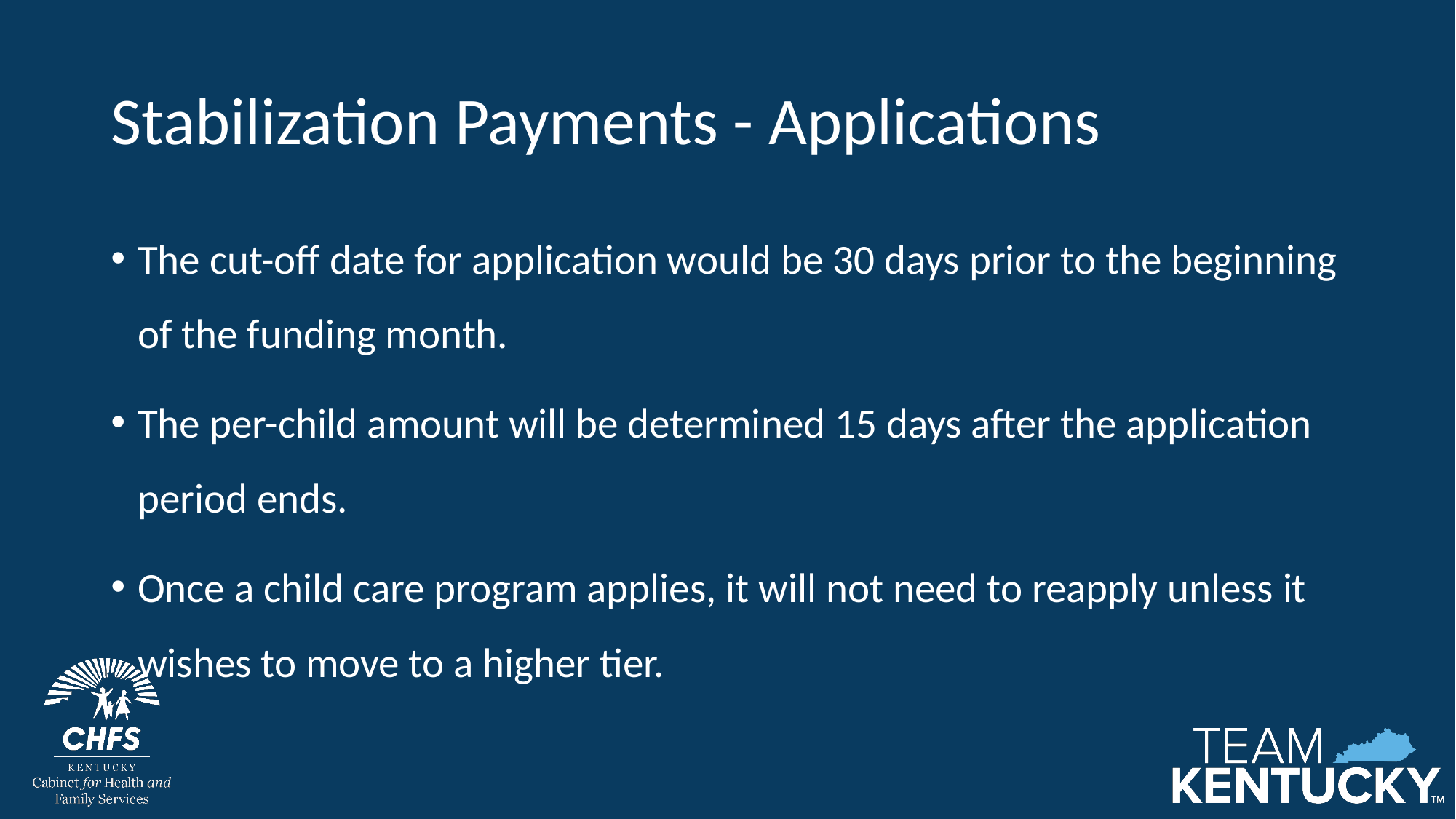

# Stabilization Payments - Applications
The cut-off date for application would be 30 days prior to the beginning of the funding month.
The per-child amount will be determined 15 days after the application period ends.
Once a child care program applies, it will not need to reapply unless it wishes to move to a higher tier.